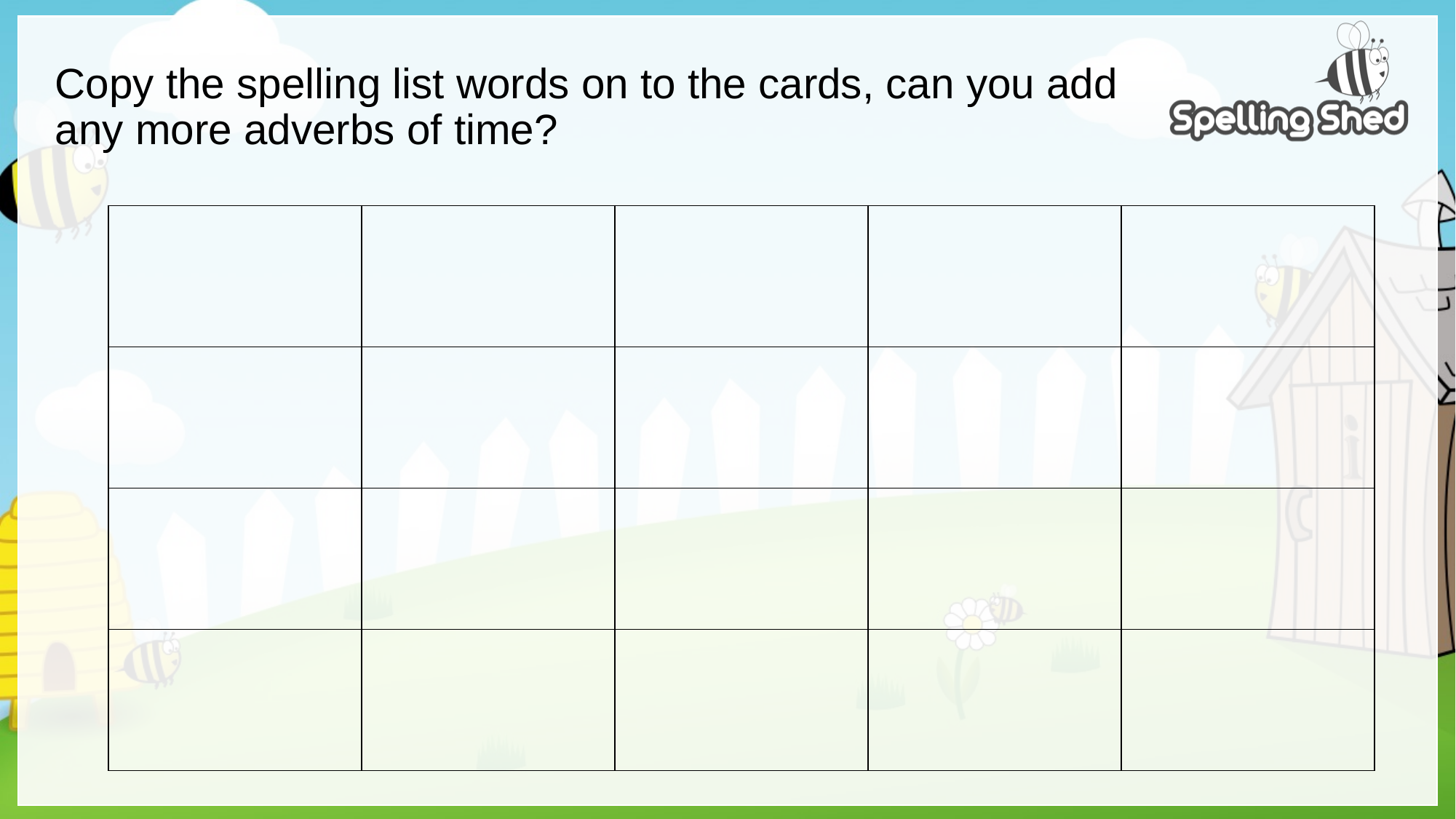

# Copy the spelling list words on to the cards, can you add any more adverbs of time?
|  |  |  |  |  |
| --- | --- | --- | --- | --- |
|  |  |  |  |  |
|  |  |  |  |  |
|  |  |  |  |  |